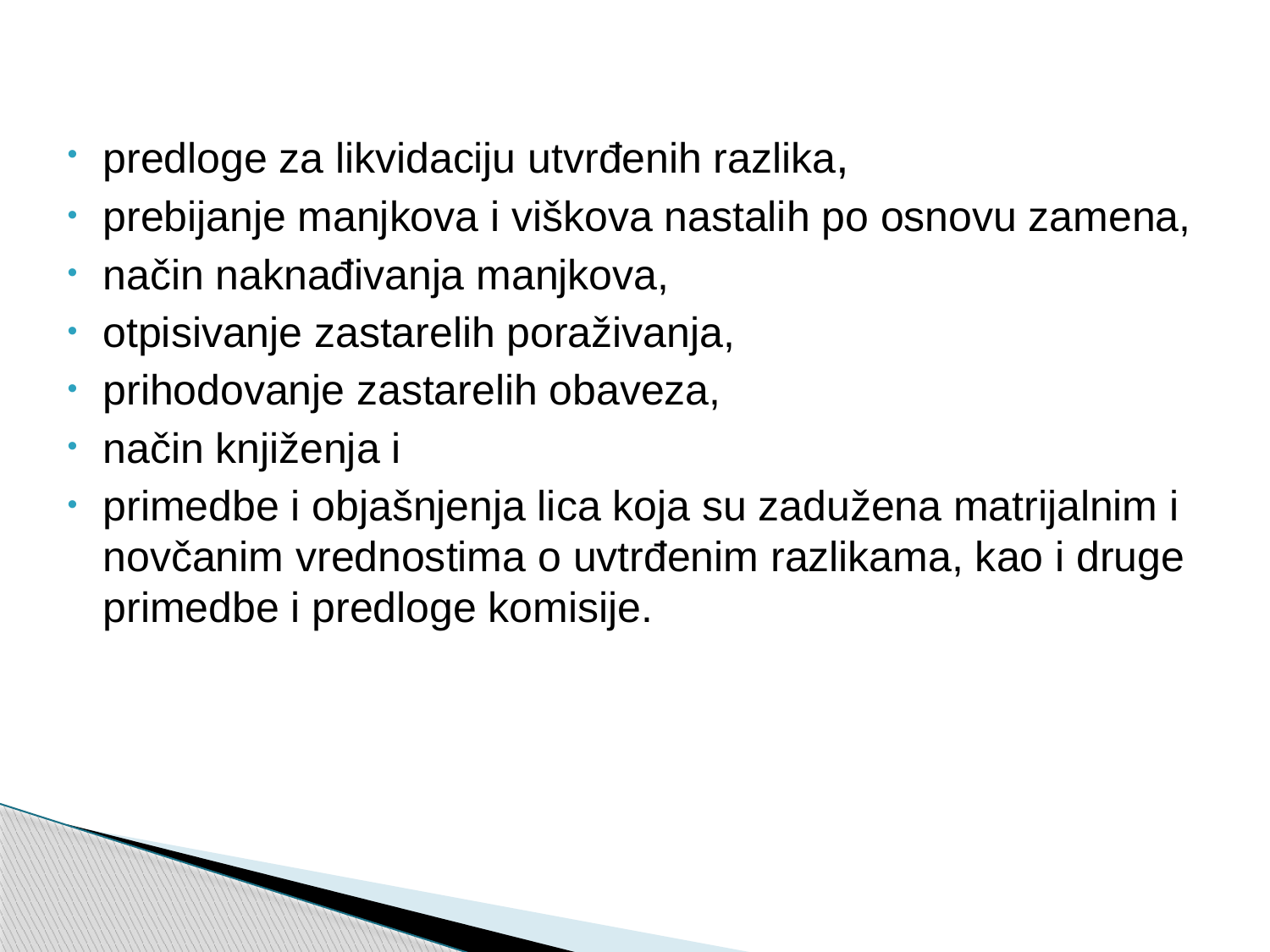

predloge za likvidaciju utvrđenih razlika,
prebijanje manjkova i viškova nastalih po osnovu zamena,
način naknađivanja manjkova,
otpisivanje zastarelih poraživanja,
prihodovanje zastarelih obaveza,
način knjiženja i
primedbe i objašnjenja lica koja su zadužena matrijalnim i novčanim vrednostima o uvtrđenim razlikama, kao i druge primedbe i predloge komisije.